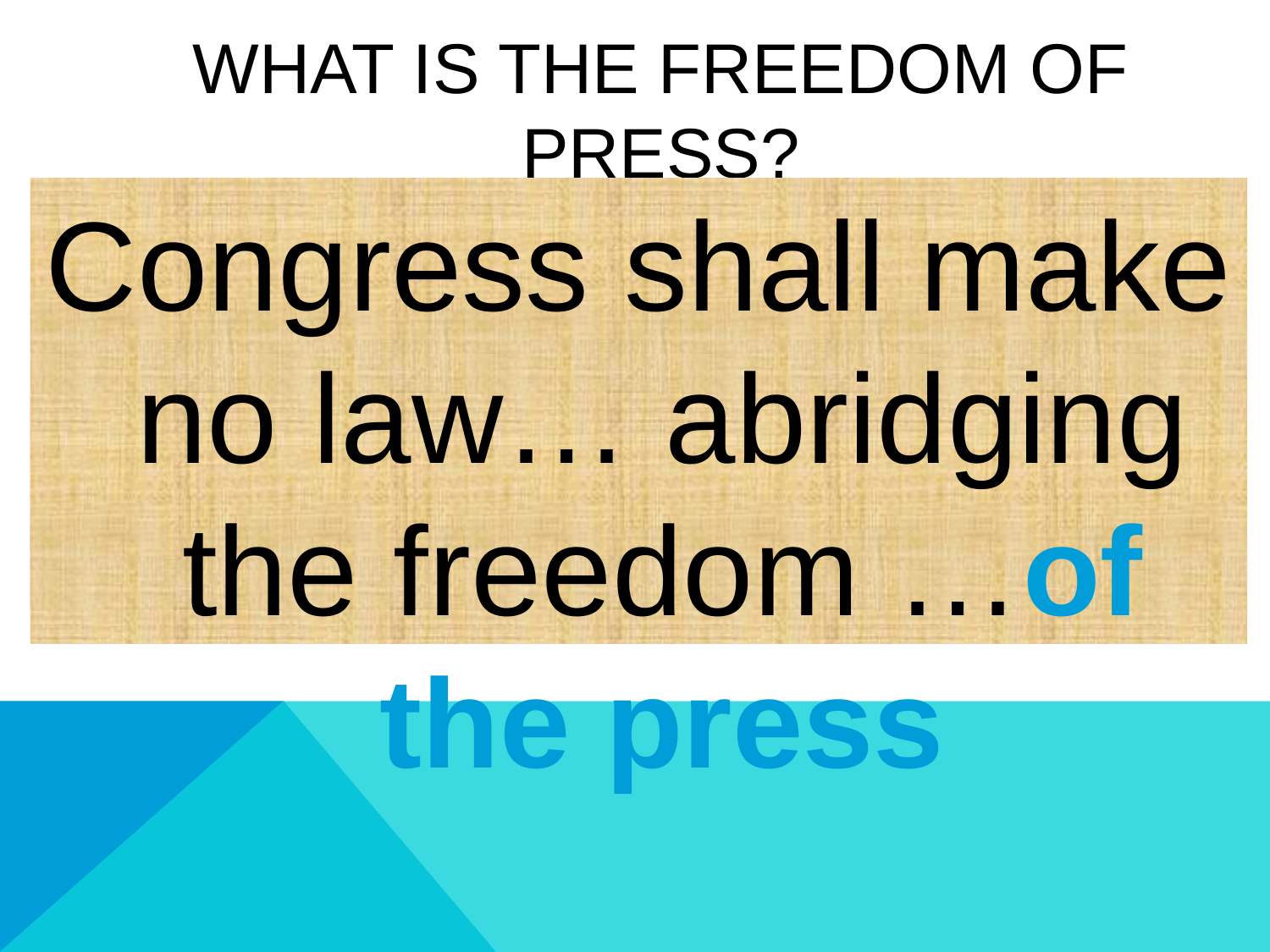

What is the freedom of Press?
Congress shall make no law… abridging the freedom …of the press